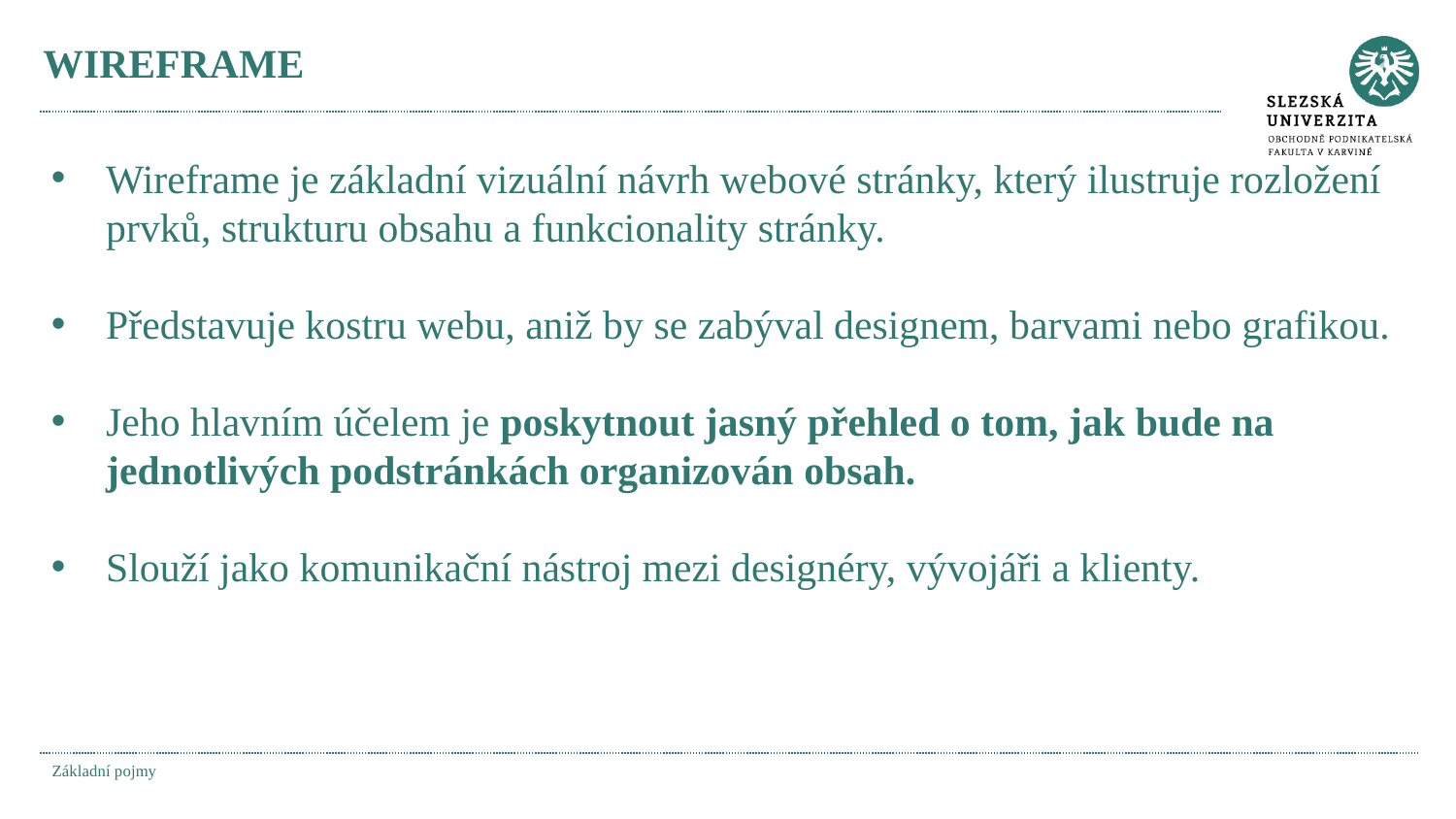

# WIREFRAME
Wireframe je základní vizuální návrh webové stránky, který ilustruje rozložení prvků, strukturu obsahu a funkcionality stránky.

Představuje kostru webu, aniž by se zabýval designem, barvami nebo grafikou.

Jeho hlavním účelem je poskytnout jasný přehled o tom, jak bude na jednotlivých podstránkách organizován obsah.

Slouží jako komunikační nástroj mezi designéry, vývojáři a klienty.

Základní pojmy